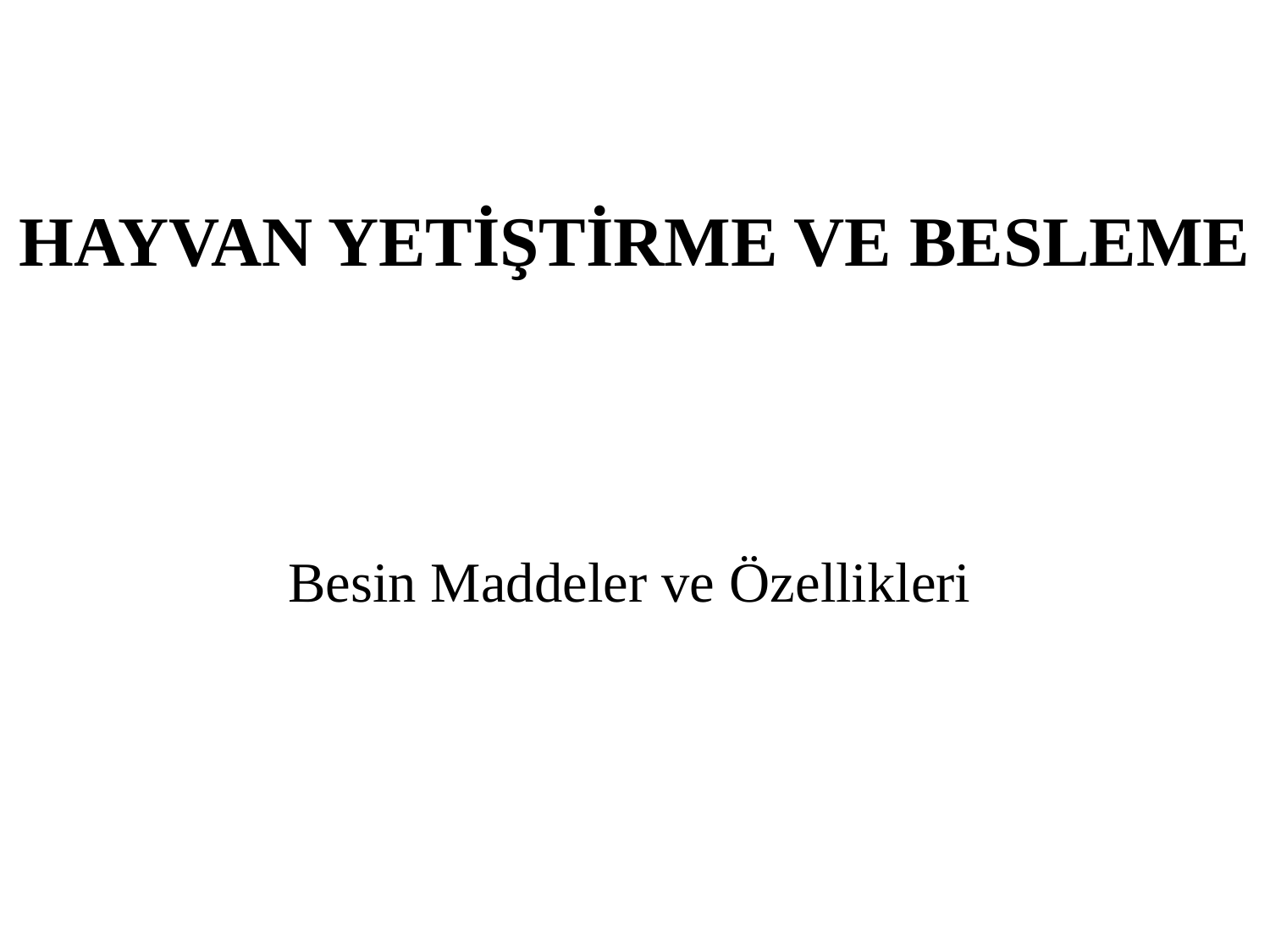

# HAYVAN YETİŞTİRME VE BESLEME
Besin Maddeler ve Özellikleri